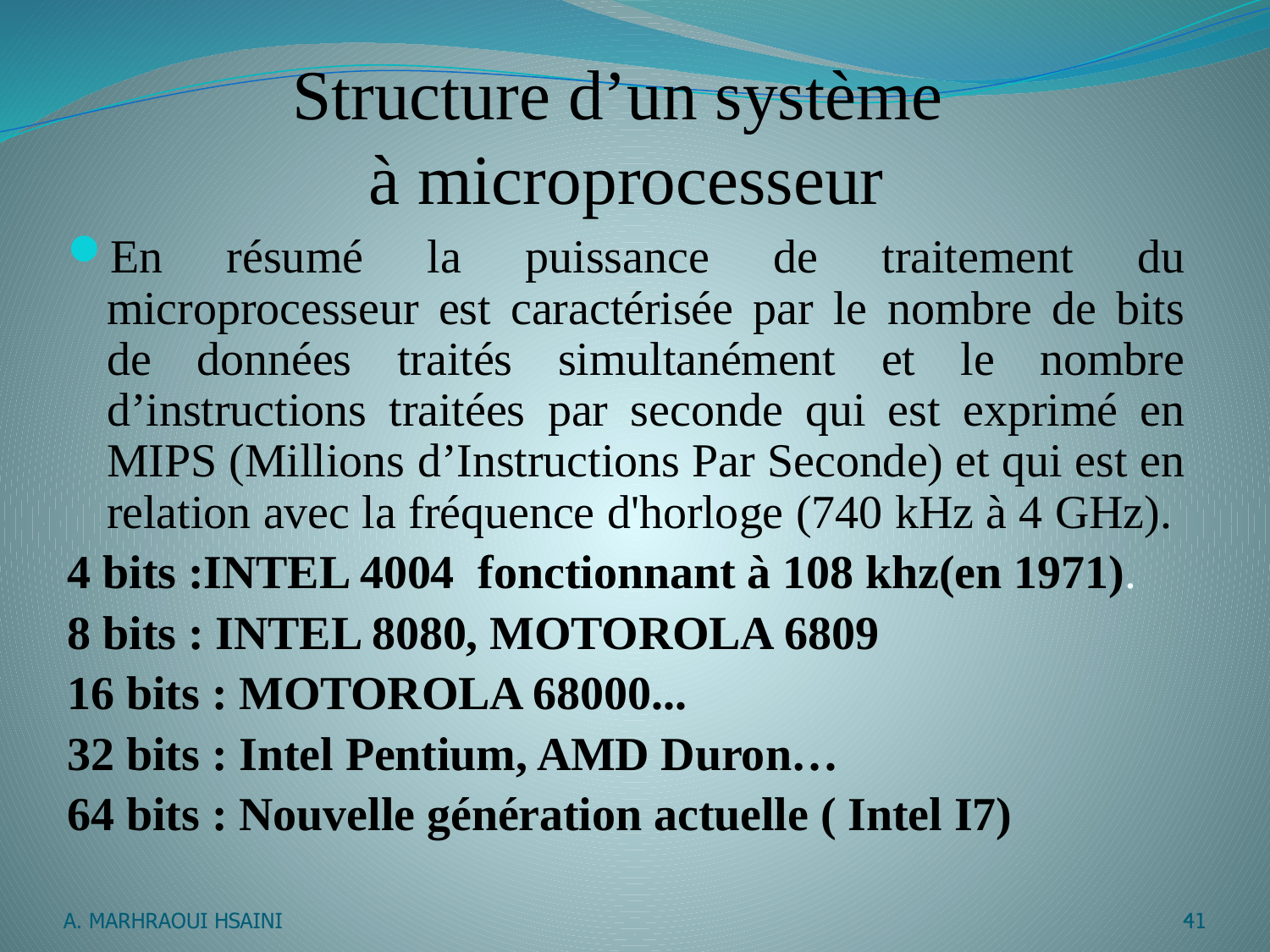

# Structure d’un système à microprocesseur
En résumé la puissance de traitement du microprocesseur est caractérisée par le nombre de bits de données traités simultanément et le nombre d’instructions traitées par seconde qui est exprimé en MIPS (Millions d’Instructions Par Seconde) et qui est en relation avec la fréquence d'horloge (740 kHz à 4 GHz).
4 bits :INTEL 4004  fonctionnant à 108 khz(en 1971).
8 bits : INTEL 8080, MOTOROLA 6809
16 bits : MOTOROLA 68000...
32 bits : Intel Pentium, AMD Duron…
64 bits : Nouvelle génération actuelle ( Intel I7)

A. MARHRAOUI HSAINI
41